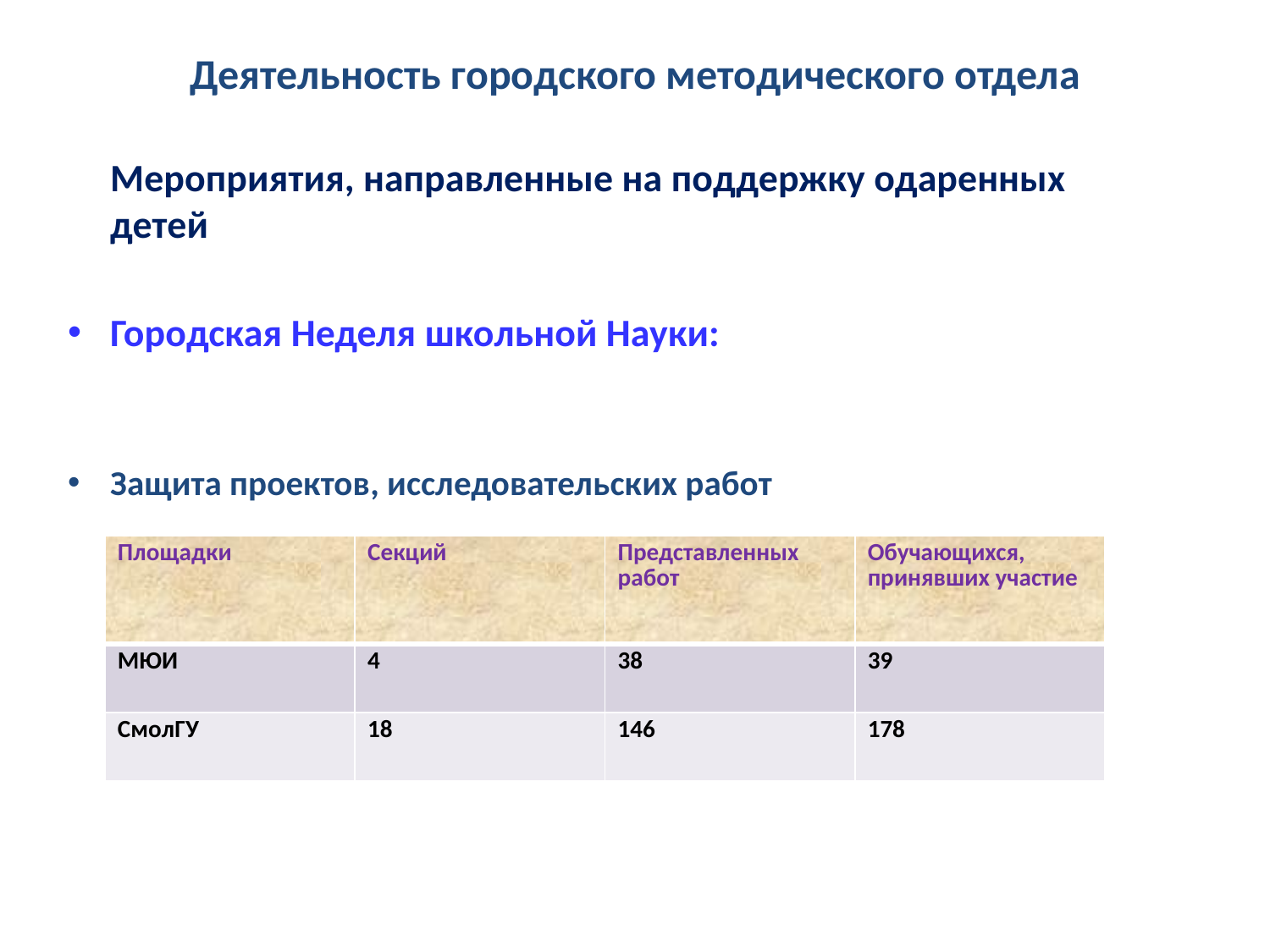

# Деятельность городского методического отдела
Мероприятия, направленные на поддержку одаренных детей

Городская Неделя школьной Науки:

Защита проектов, исследовательских работ

| Площадки | Секций | Представленных работ | Обучающихся, принявших участие |
| --- | --- | --- | --- |
| МЮИ | 4 | 38 | 39 |
| СмолГУ | 18 | 146 | 178 |